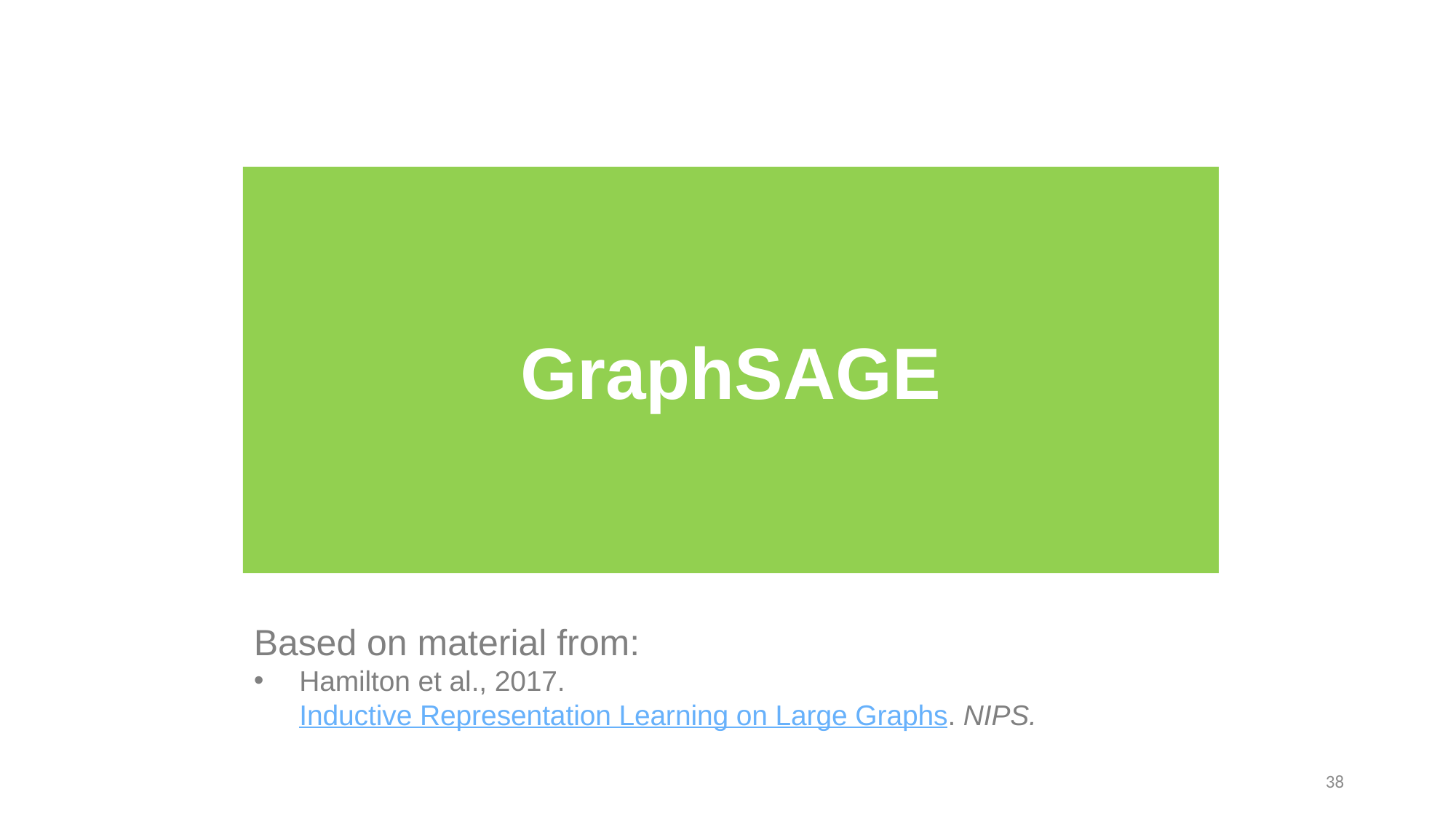

GraphSAGE
Based on material from:
Hamilton et al., 2017. Inductive Representation Learning on Large Graphs. NIPS.
38